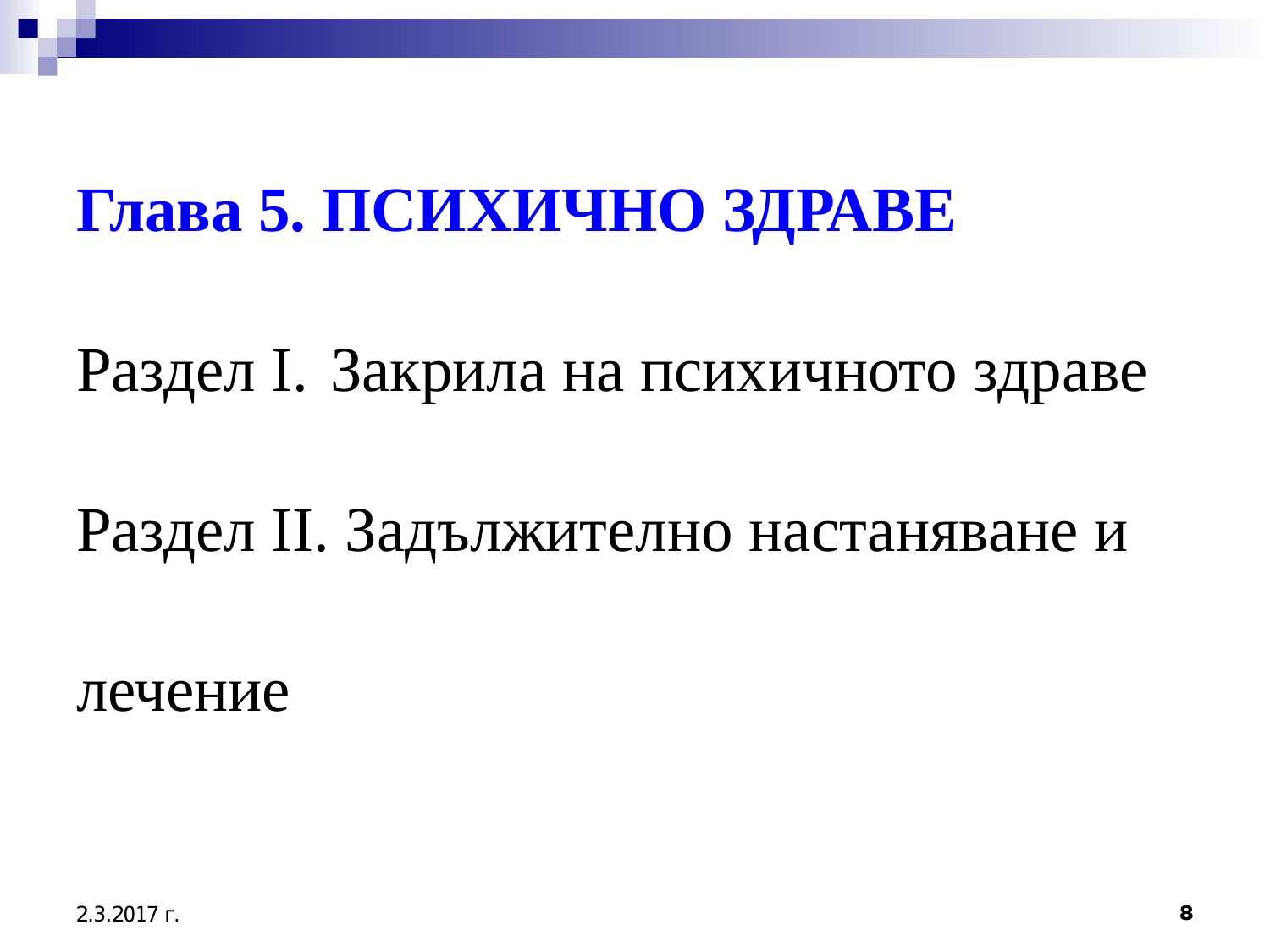

# Глава 5. ПСИХИЧНО ЗДРАВЕ Раздел I.	Закрила на психичното здраве Раздел II. Задължително настаняване и лечение
2.3.2017 г.
8